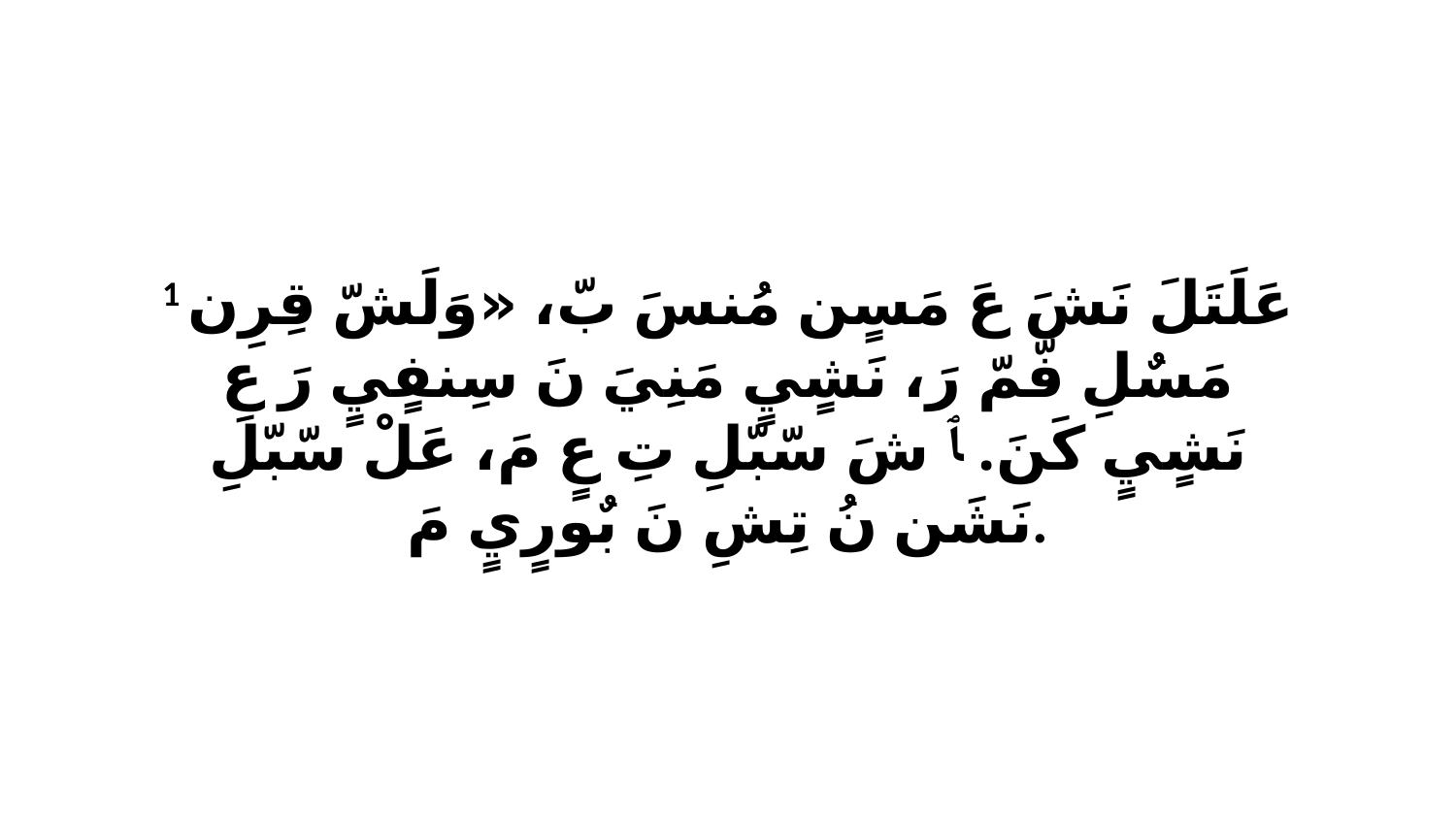

1 عَلَتَلَ نَشَ عَ مَسٍن مُنسَ بّ، «وَلَشّ قِرِن مَسٌلِ فّمّ رَ، نَشٍيٍ مَنِيَ نَ سِنفٍيٍ رَ عِ نَشٍيٍ كَنَ. ﭑ شَ سّبّلِ تِ عٍ مَ، عَلْ سّبّلِ نَشَن نُ تِشِ نَ بٌورٍيٍ مَ.